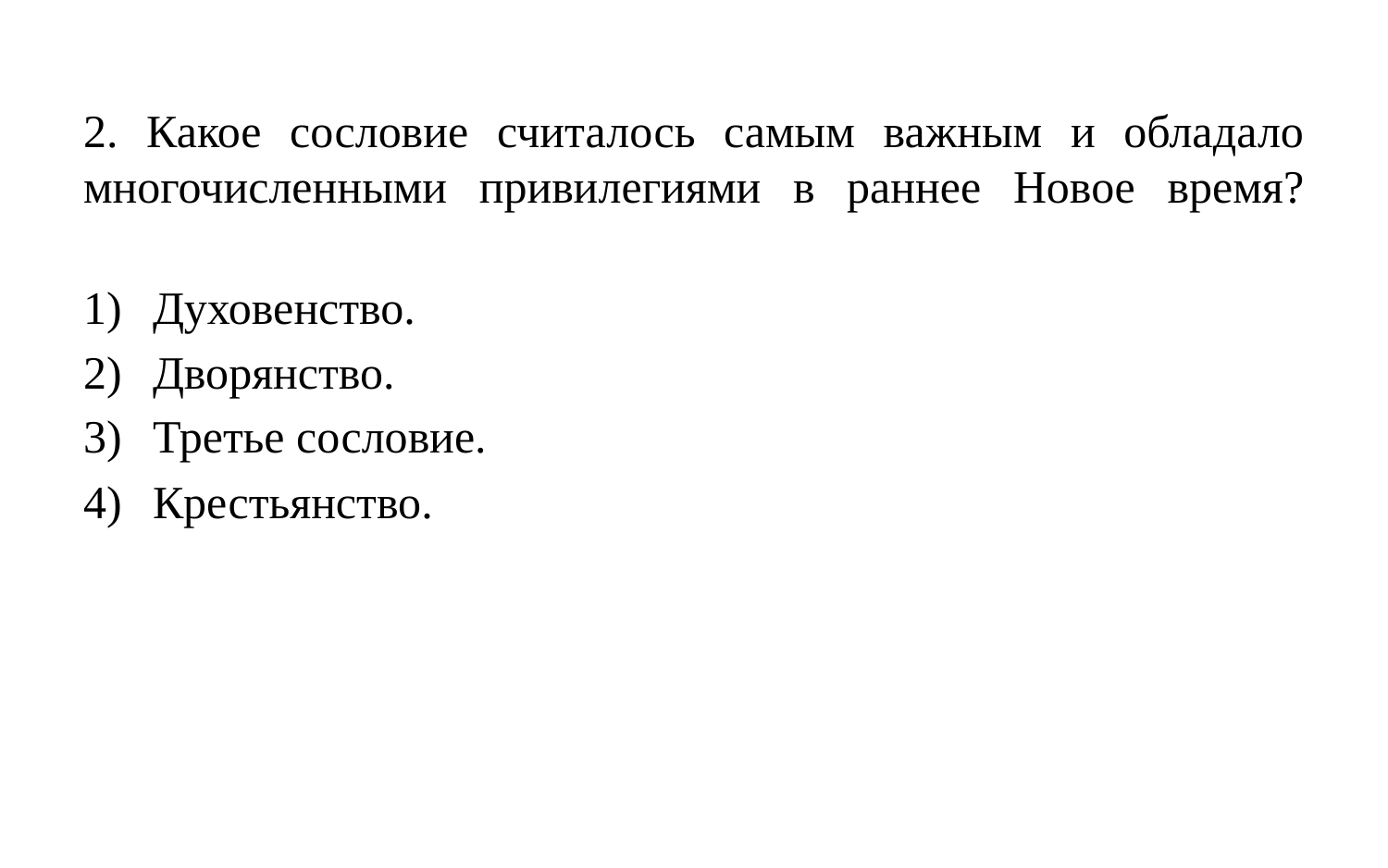

2. Какое сословие считалось самым важным и обладало многочисленными привилегиями в раннее Новое время?
Духовенство.
Дворянство.
Третье сословие.
Крестьянство.